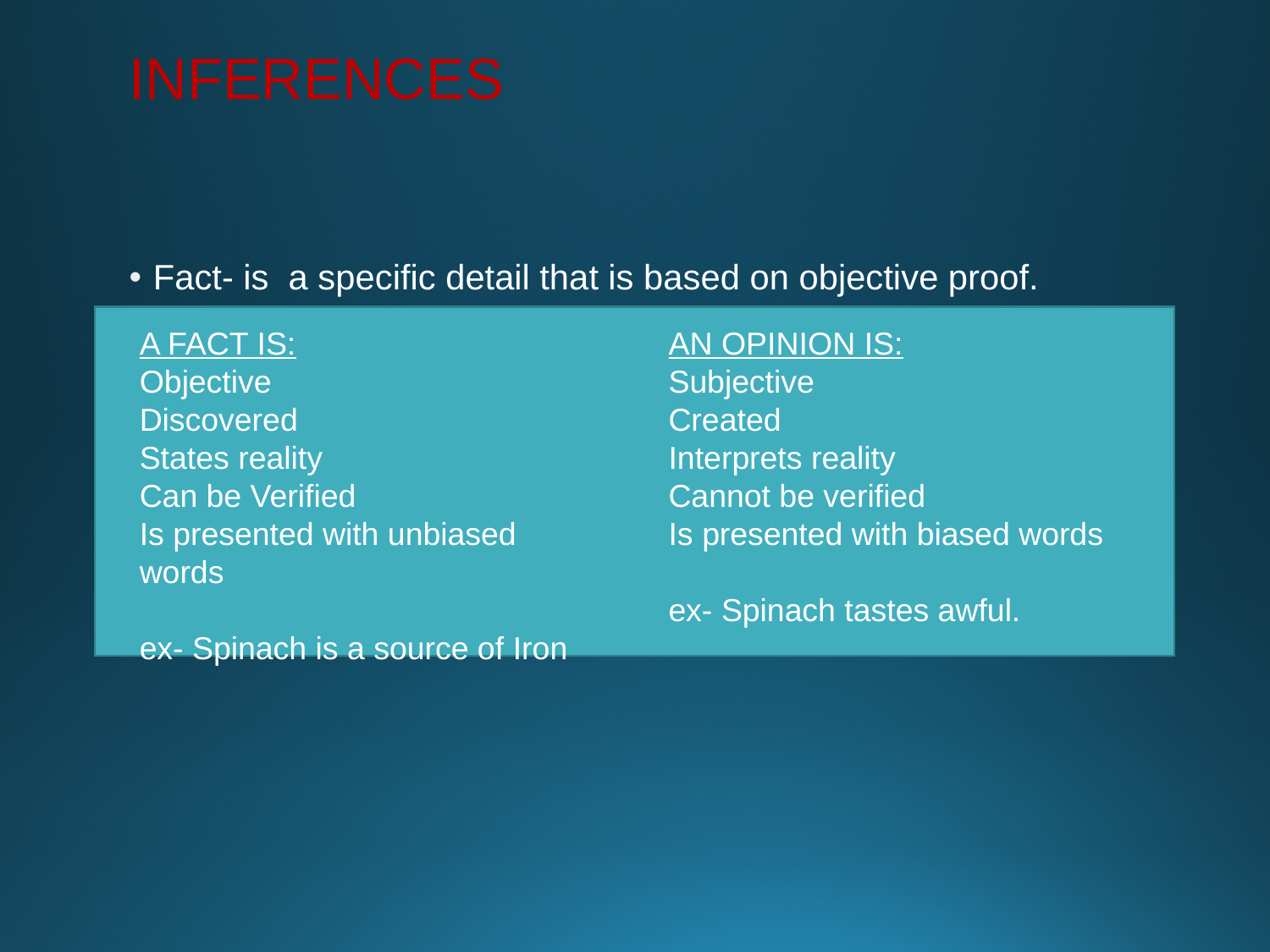

# INFERENCES
Fact- is  a specific detail that is based on objective proof.
Opinion- Is an interpretation, value judgment, or belief that cannot be proved or disproved

A FACT IS:
Objective
Discovered
States reality
Can be Verified
Is presented with unbiased words

ex- Spinach is a source of Iron
AN OPINION IS:
Subjective
Created
Interprets reality
Cannot be verified
Is presented with biased words

ex- Spinach tastes awful.